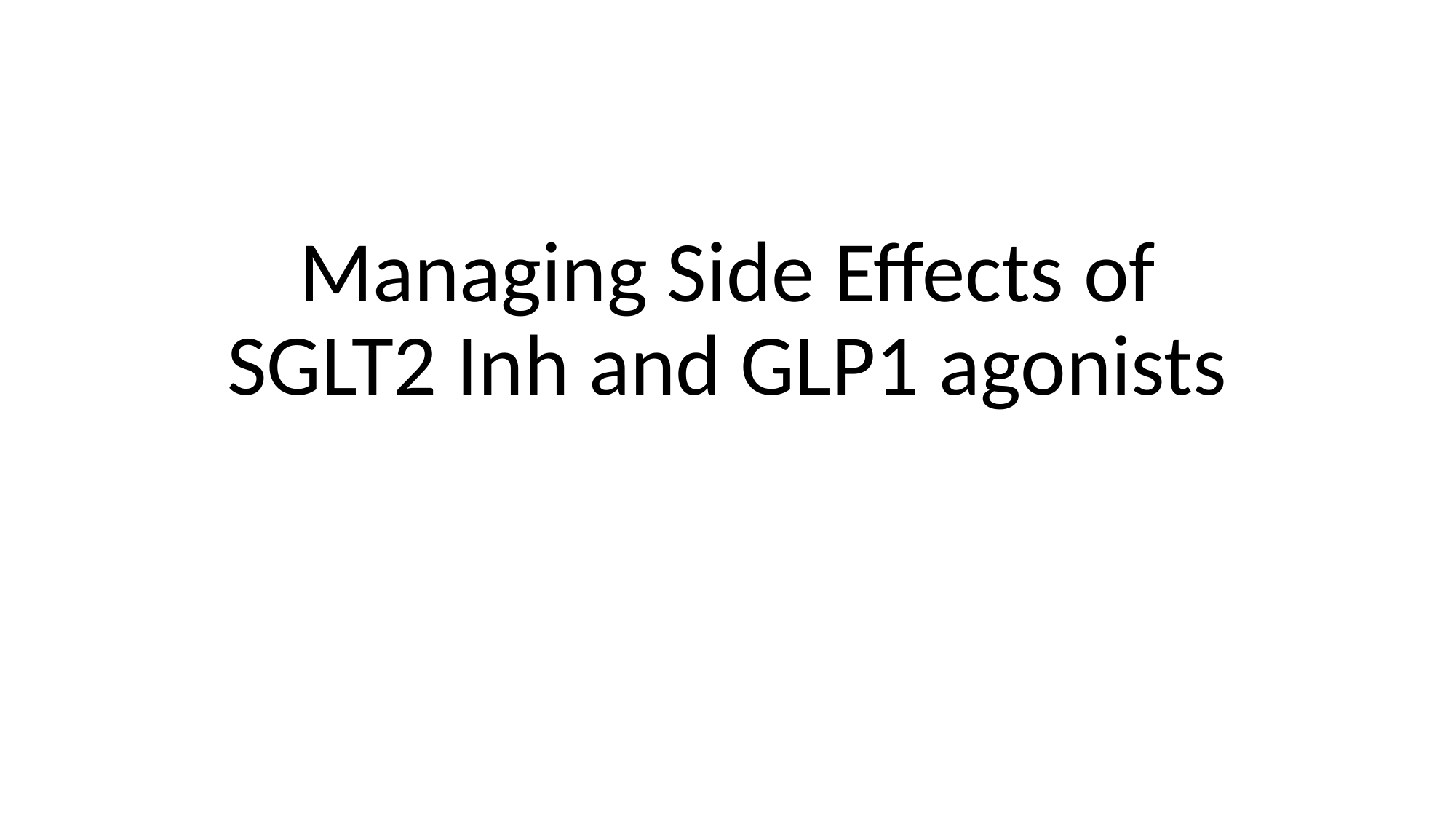

#
Managing Side Effects of SGLT2 Inh and GLP1 agonists